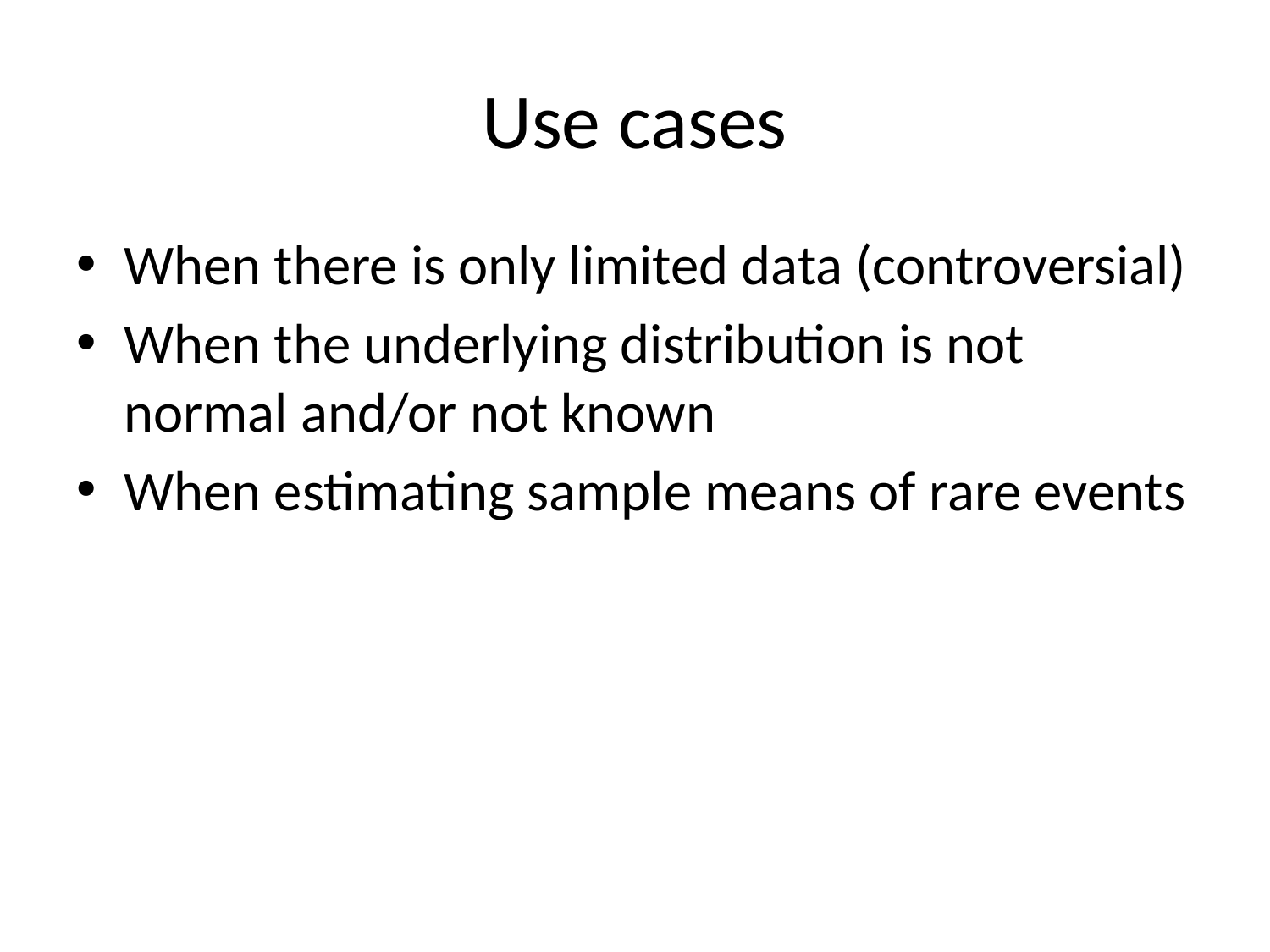

# Use cases
When there is only limited data (controversial)
When the underlying distribution is not normal and/or not known
When estimating sample means of rare events